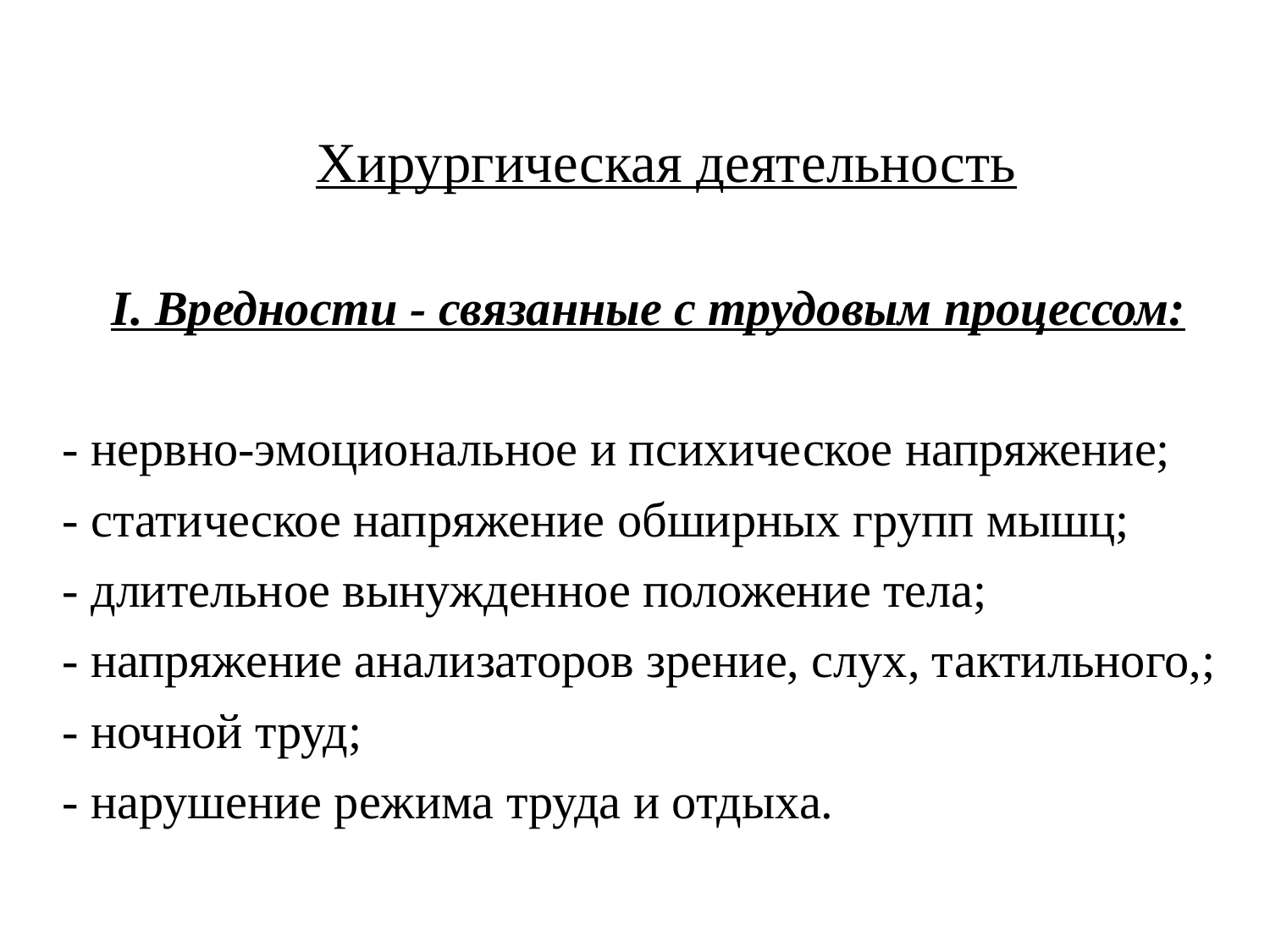

Хирургическая деятельность
    I. Вредности - связанные с трудовым процессом:
- нервно-эмоциональное и психическое напряжение;
- статическое напряжение обширных групп мышц;
- длительное вынужденное положение тела;
- напряжение анализаторов зрение, слух, тактильного,;
- ночной труд;
- нарушение режима труда и отдыха.